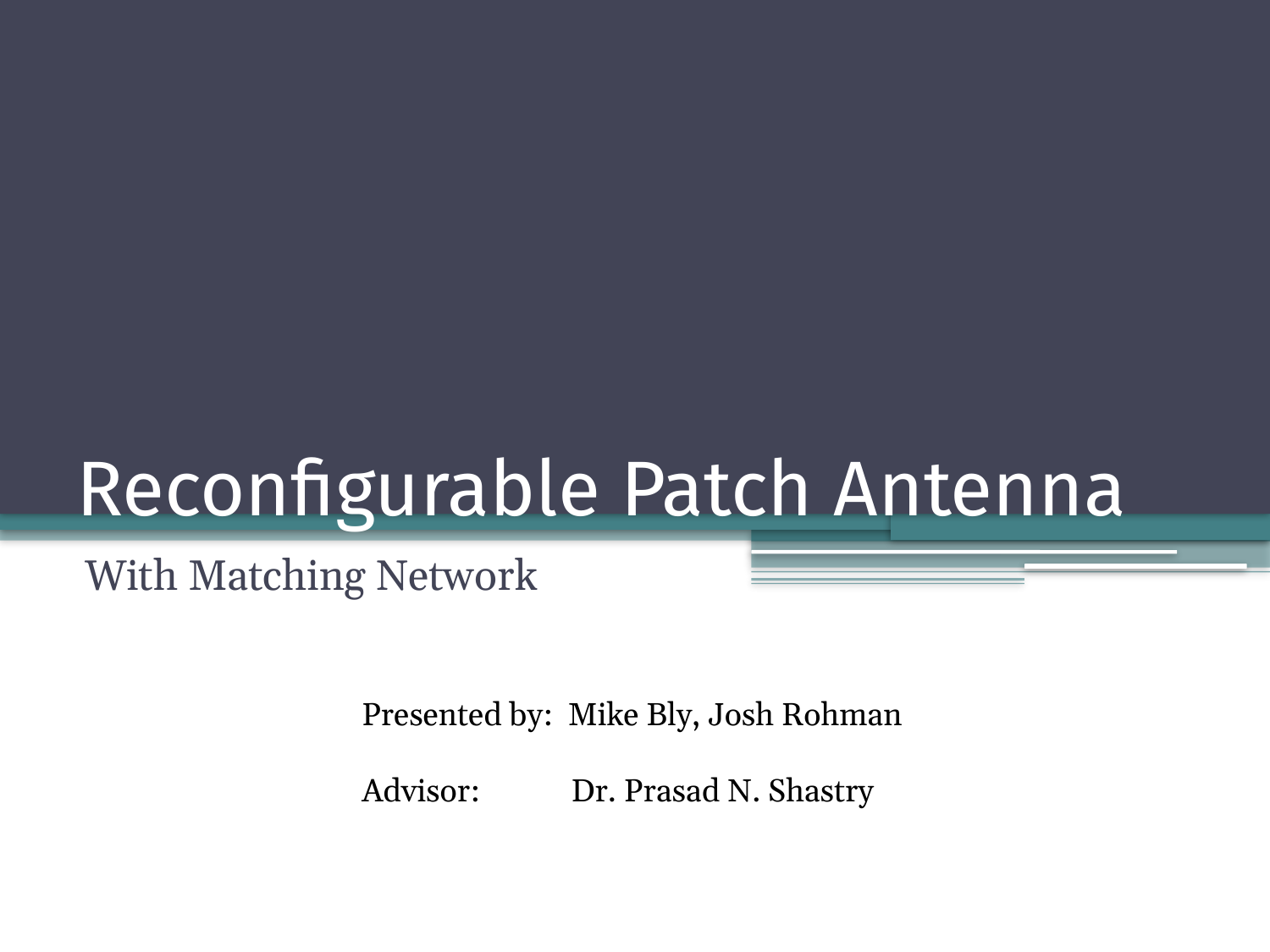

# Reconfigurable Patch Antenna
With Matching Network
Presented by:  Mike Bly, Josh Rohman
Advisor:            Dr. Prasad N. Shastry